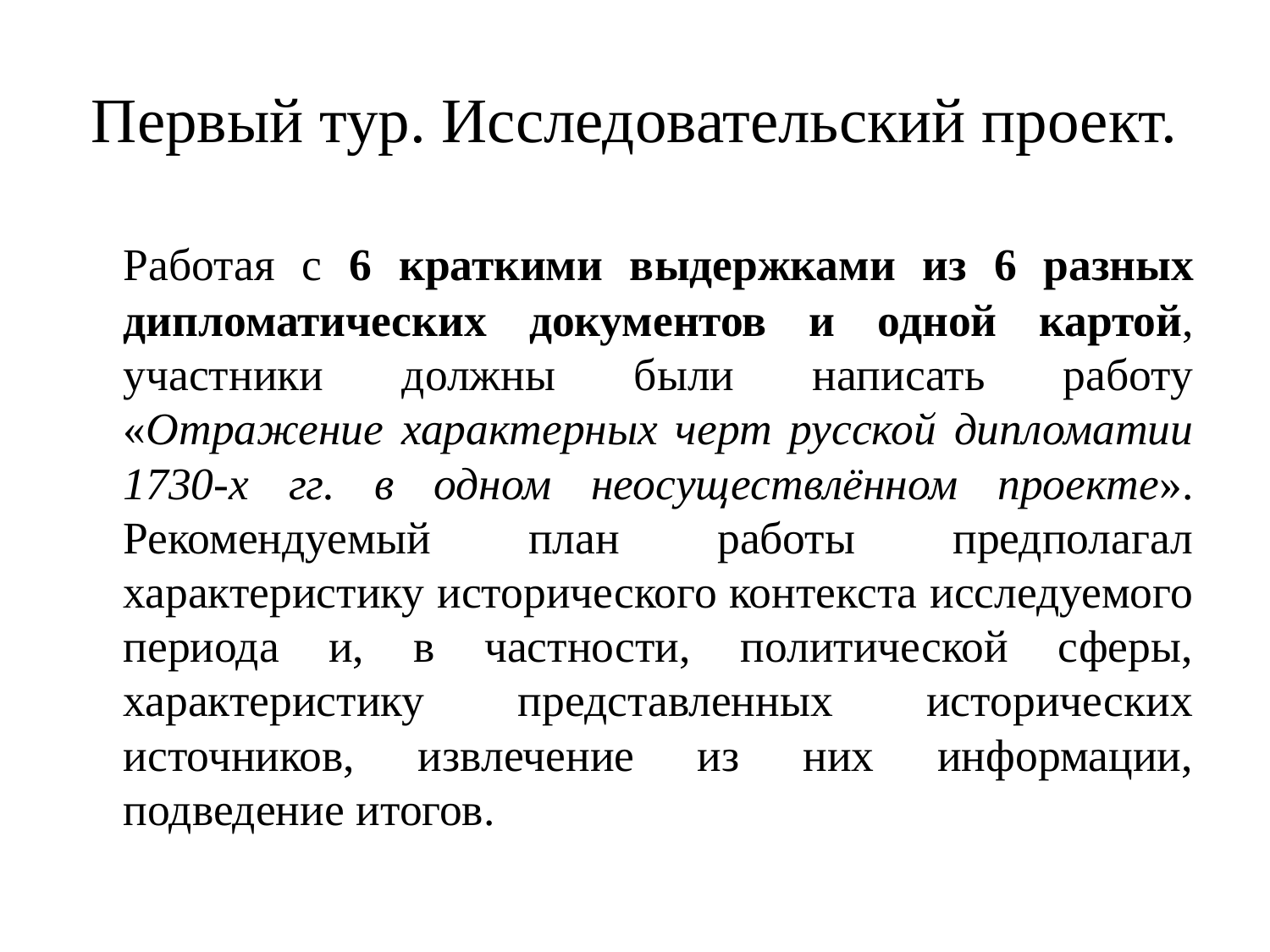

# Первый тур. Исследовательский проект.
		Работая с 6 краткими выдержками из 6 разных дипломатических документов и одной картой, участники должны были написать работу «Отражение характерных черт русской дипломатии 1730-х гг. в одном неосуществлённом проекте». Рекомендуемый план работы предполагал характеристику исторического контекста исследуемого периода и, в частности, политической сферы, характеристику представленных исторических источников, извлечение из них информации, подведение итогов.